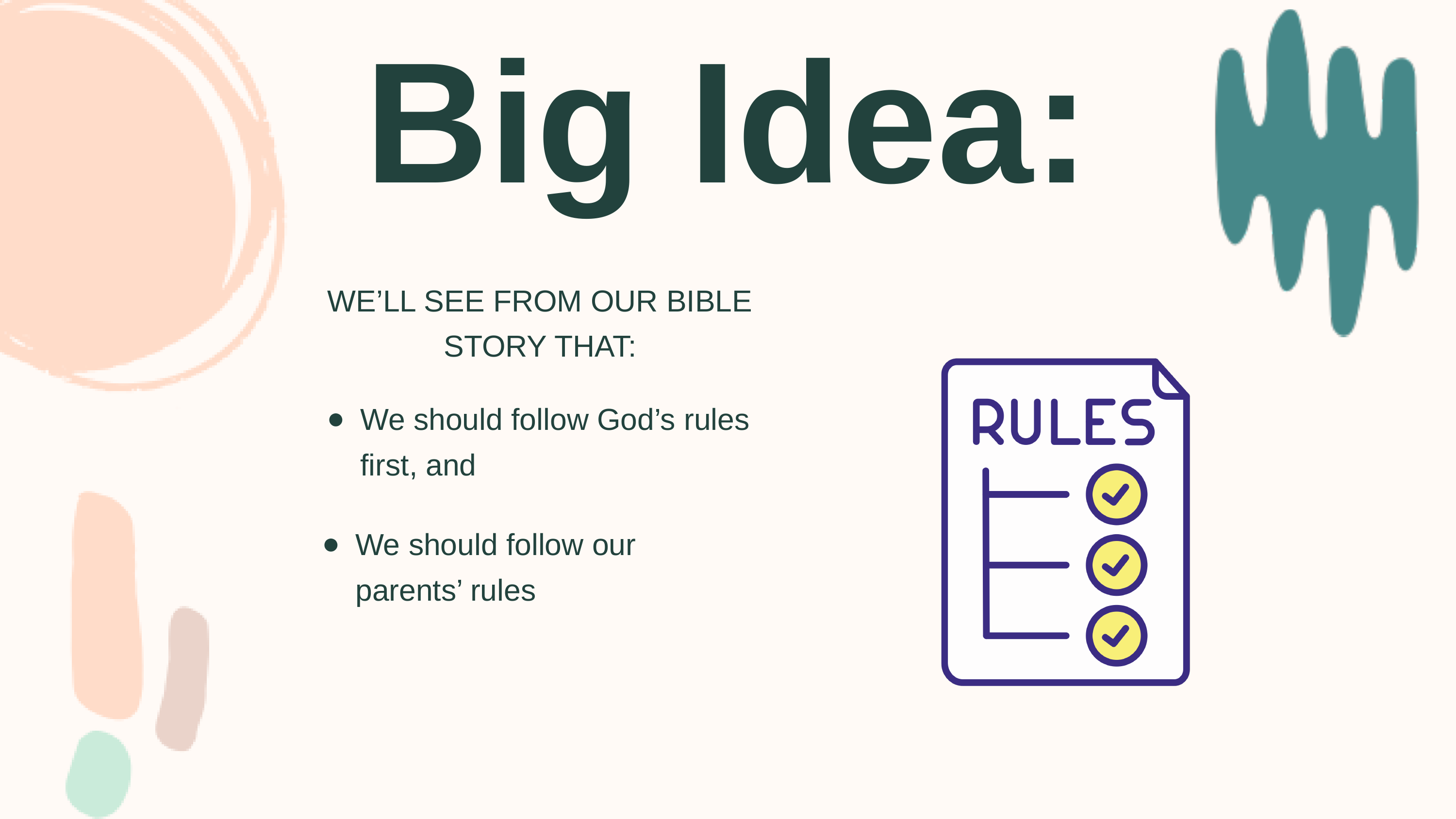

Big Idea:
WE’LL SEE FROM OUR BIBLE STORY THAT:

We should follow God’s rules first, and

We should follow our parents’ rules